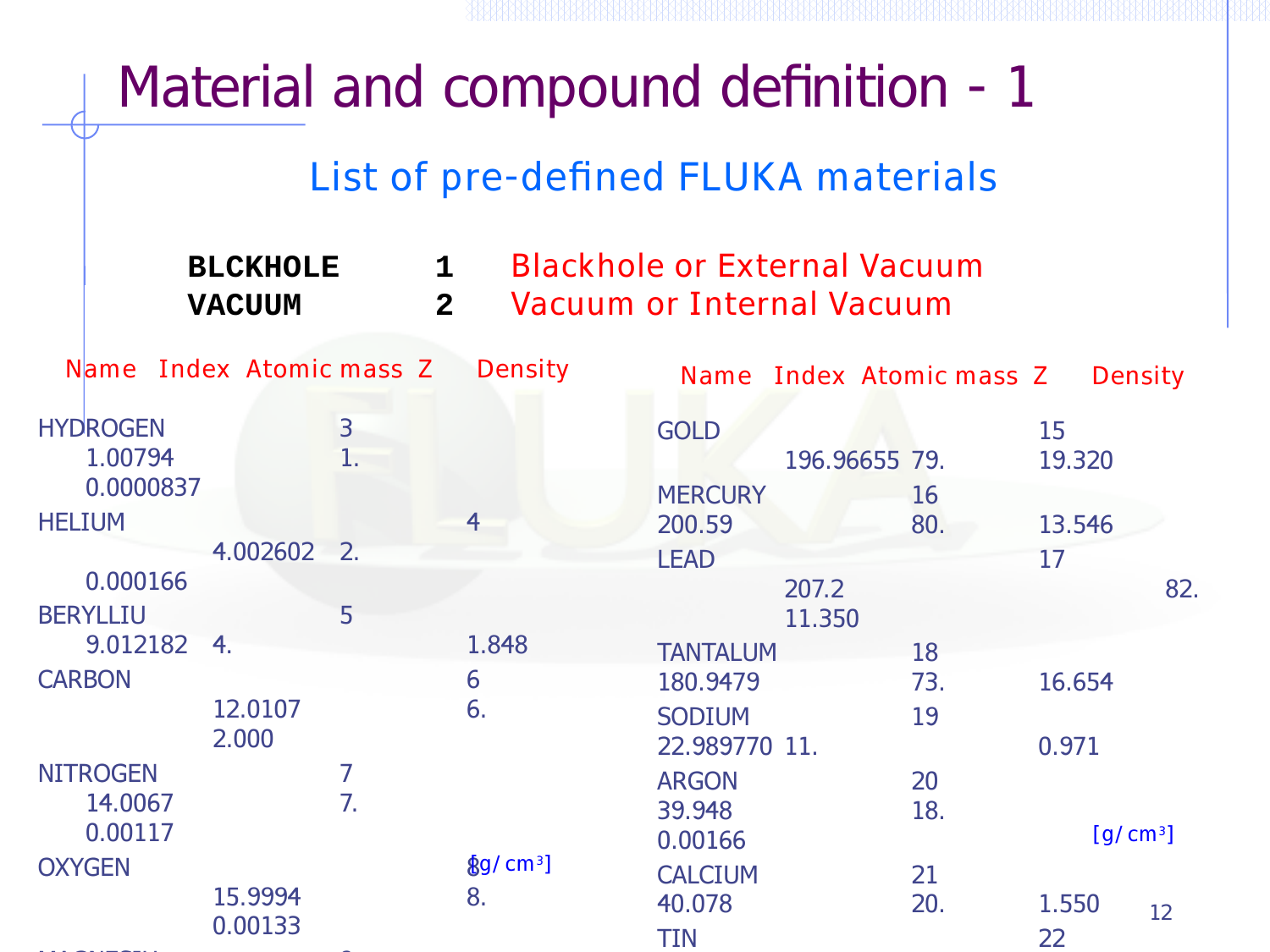

Material and compound definition - 1
List of pre-defined FLUKA materials

BLCKHOLE     1   Blackhole or External Vacuum
VACUUM       2   Vacuum or Internal Vacuum
Name   Index  Atomic mass  Z      Density
Name   Index  Atomic mass  Z      Density
HYDROGEN 		3 		1.00794 		1. 		0.0000837
HELIUM 			4 		4.002602 	2. 		0.000166
BERYLLIU 		5 		9.012182 	4. 		1.848
CARBON 			6 		12.0107 		6. 		2.000
NITROGEN 		7 		14.0067 		7. 		0.00117
OXYGEN 			8 		15.9994 		8. 		0.00133
MAGNESIU 		9 		24.3050 		12. 	1.740
ALUMINUM 		10 	26.981538 	13. 	2.699
IRON 				11 	55.845 		26. 	7.874
COPPER 			12 	63.546 		29. 	8.960
SILVER 			13 	107.8682 	47. 	10.500
SILICON 			14 	28.0855 		14. 	2.329

GOLD			15		196.96655 	79. 	19.320
MERCURY		16 		200.59 		80. 	13.546
LEAD 			17 		207.2 			82. 	11.350
TANTALUM 	18 		180.9479 		73. 	16.654
SODIUM 		19 		22.989770 	11.		0.971
ARGON 		20 		39.948 		18.		0.00166
CALCIUM 		21		40.078 		20. 	1.550
TIN 			22 		118.710 		50. 	7.310
TUNGSTEN 	23 		183.84 		74. 	19.300
TITANIUM 	24 		47.867 		22. 	4.540
NICKEL 		25  	58.6934 		28. 	8.902
[g/cm3]
[g/cm3]
12